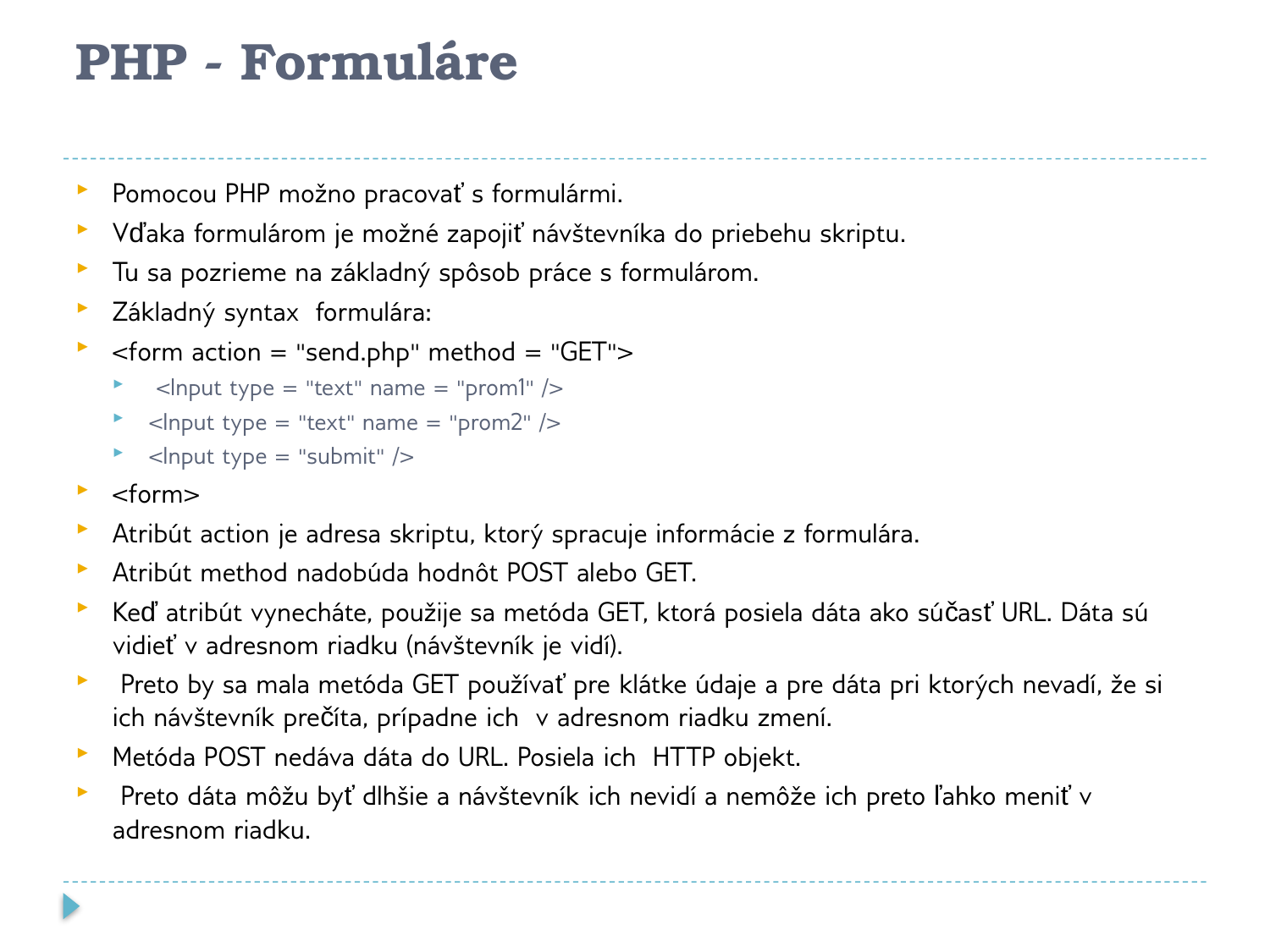

# PHP - Formuláre
Pomocou PHP možno pracovať s formulármi.
Vďaka formulárom je možné zapojiť návštevníka do priebehu skriptu.
Tu sa pozrieme na základný spôsob práce s formulárom.
Základný syntax  formulára:
<form action = "send.php" method = "GET">
 <Input type = "text" name = "prom1" />
<Input type = "text" name = "prom2" />
<Input type = "submit" />
<form>
Atribút action je adresa skriptu, ktorý spracuje informácie z formulára.
Atribút method nadobúda hodnôt POST alebo GET.
Keď atribút vynecháte, použije sa metóda GET, ktorá posiela dáta ako súčasť URL. Dáta sú vidieť v adresnom riadku (návštevník je vidí).
 Preto by sa mala metóda GET používať pre klátke údaje a pre dáta pri ktorých nevadí, že si ich návštevník prečíta, prípadne ich  v adresnom riadku zmení.
Metóda POST nedáva dáta do URL. Posiela ich  HTTP objekt.
 Preto dáta môžu byť dlhšie a návštevník ich nevidí a nemôže ich preto ľahko meniť v adresnom riadku.